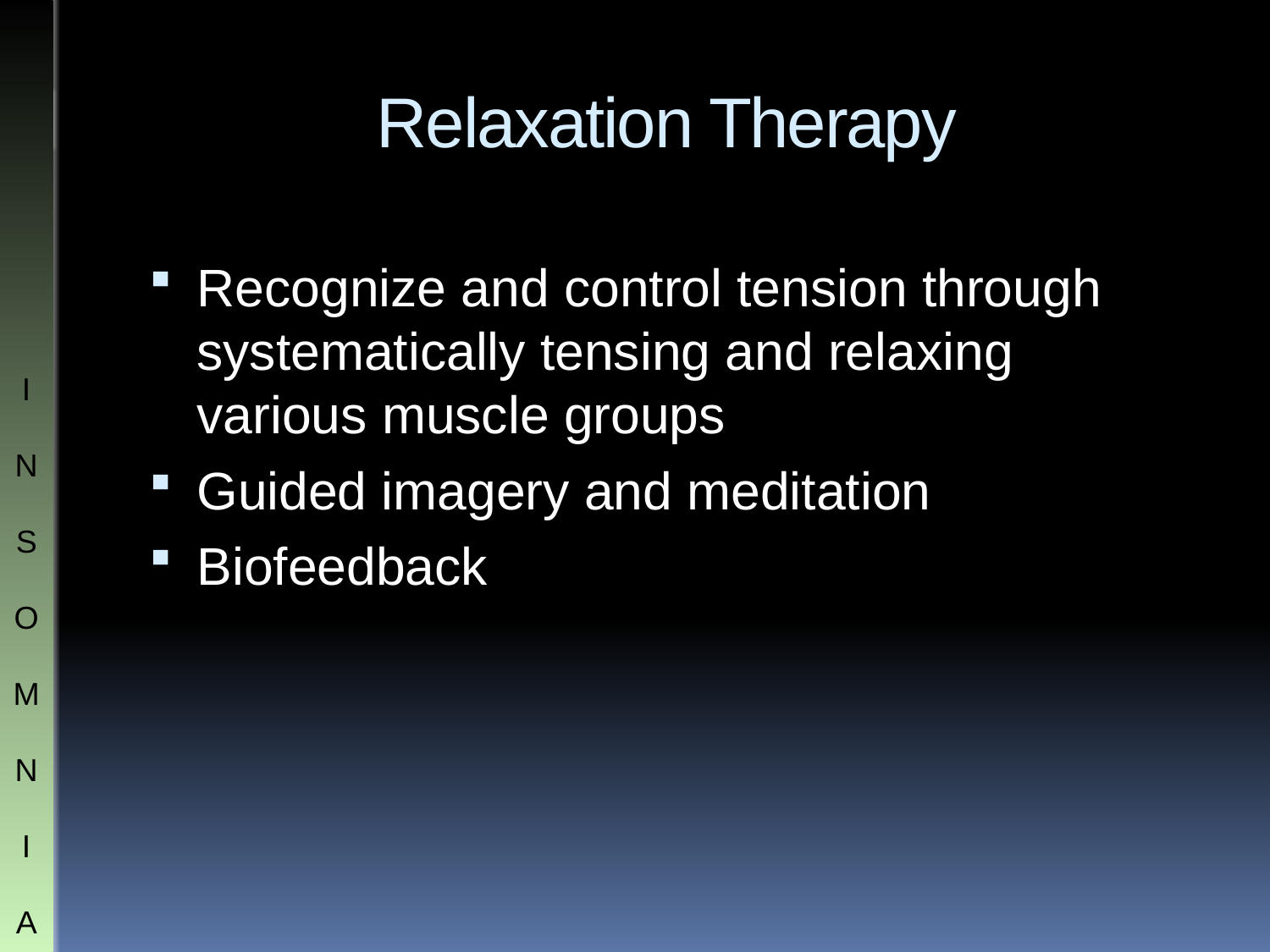

# Relaxation Therapy
Recognize and control tension through systematically tensing and relaxing various muscle groups
Guided imagery and meditation
Biofeedback
I

N

S

O

M

N

I

A